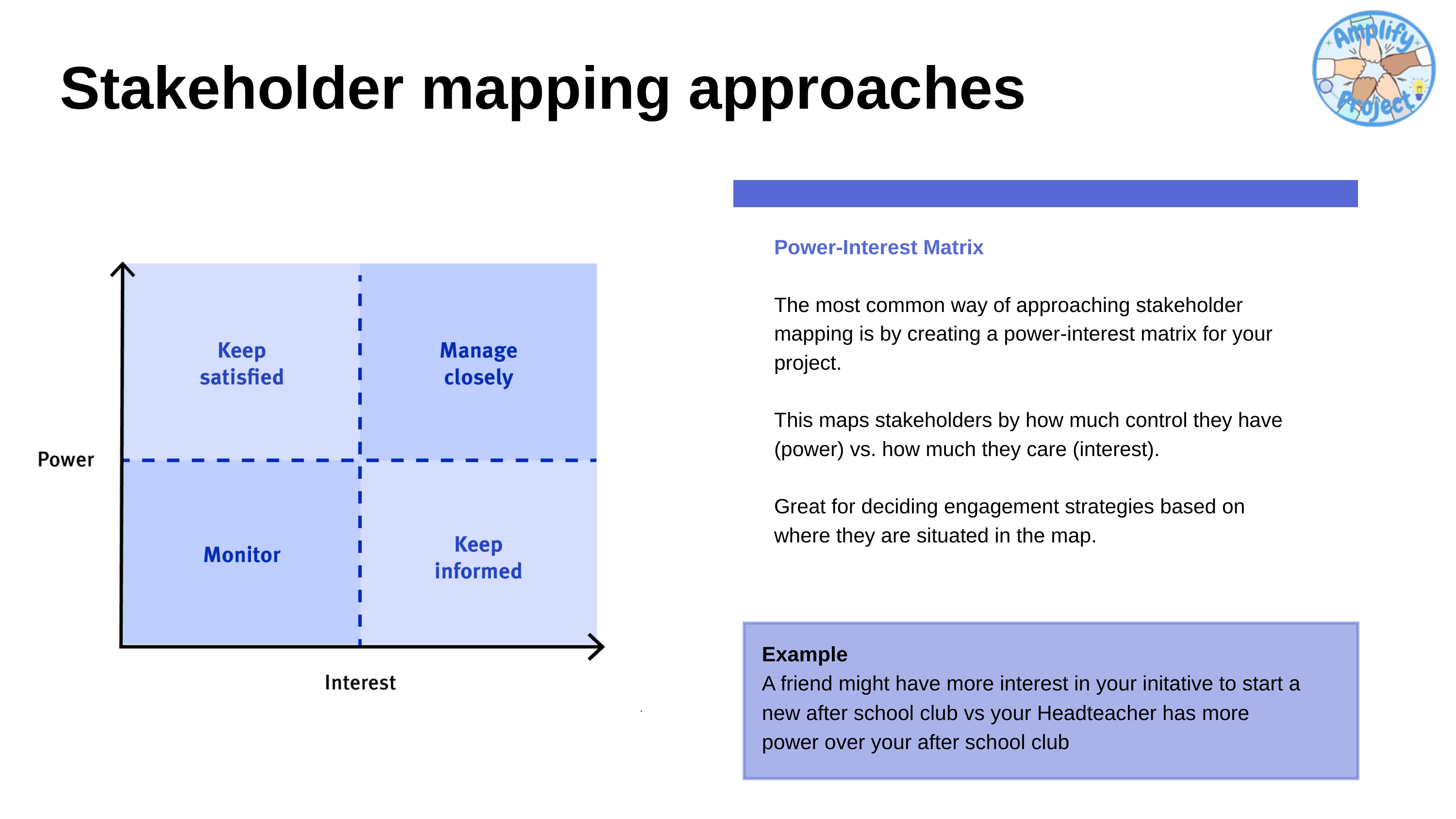

Stakeholder mapping approaches

Power-Interest Matrix

The most common way of approaching stakeholder mapping is by creating a power-interest matrix for your project.

This maps stakeholders by how much control they have (power) vs. how much they care (interest).

Great for deciding engagement strategies based on where they are situated in the map.

Example
A friend might have more interest in your initative to start a new after school club vs your Headteacher has more power over your after school club